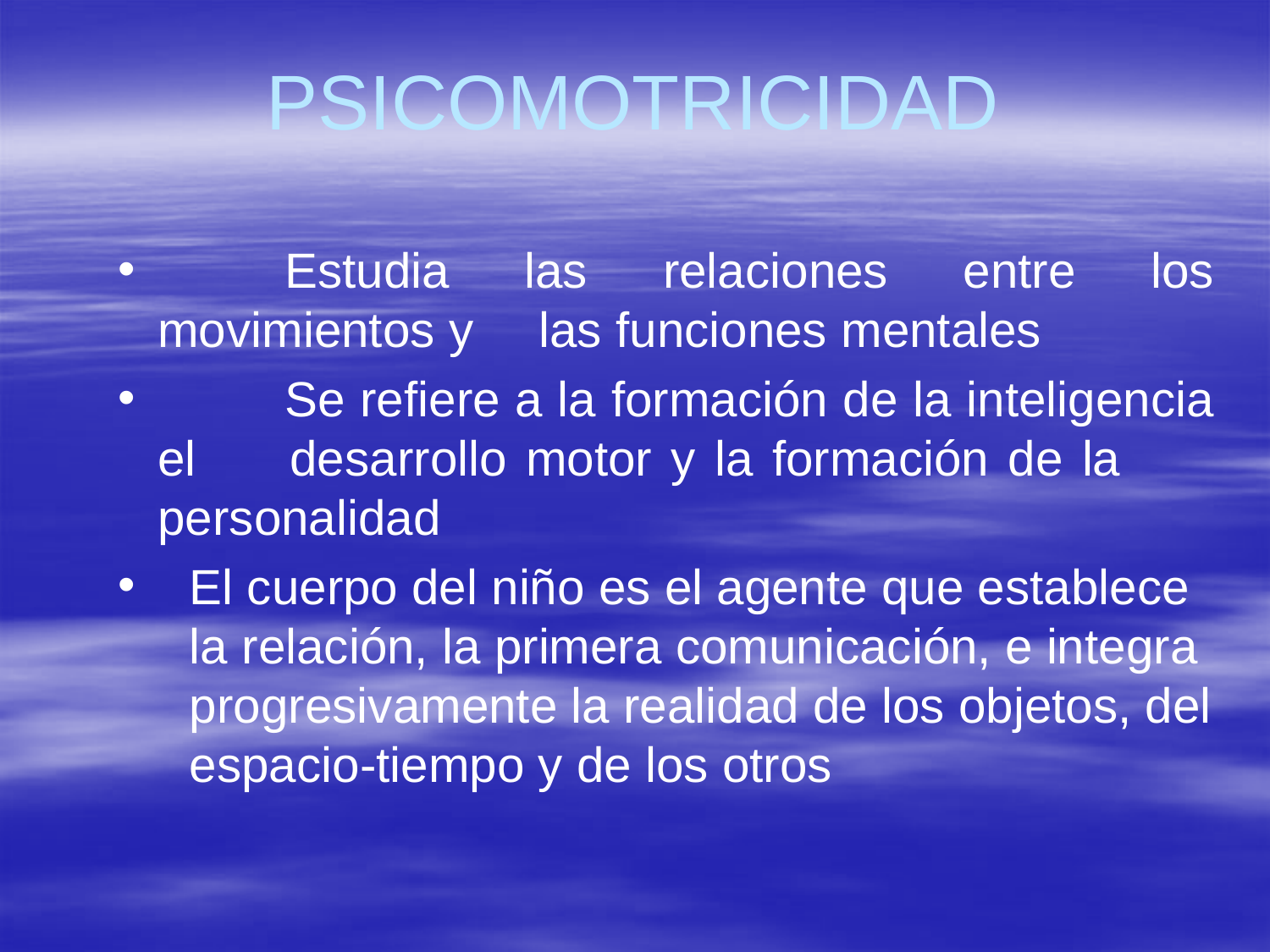

# PSICOMOTRICIDAD
	Estudia las relaciones entre los movimientos y 	las funciones mentales
	Se refiere a la formación de la inteligencia el 	desarrollo motor y la formación de la 	personalidad
El cuerpo del niño es el agente que establece la relación, la primera comunicación, e integra progresivamente la realidad de los objetos, del espacio-tiempo y de los otros